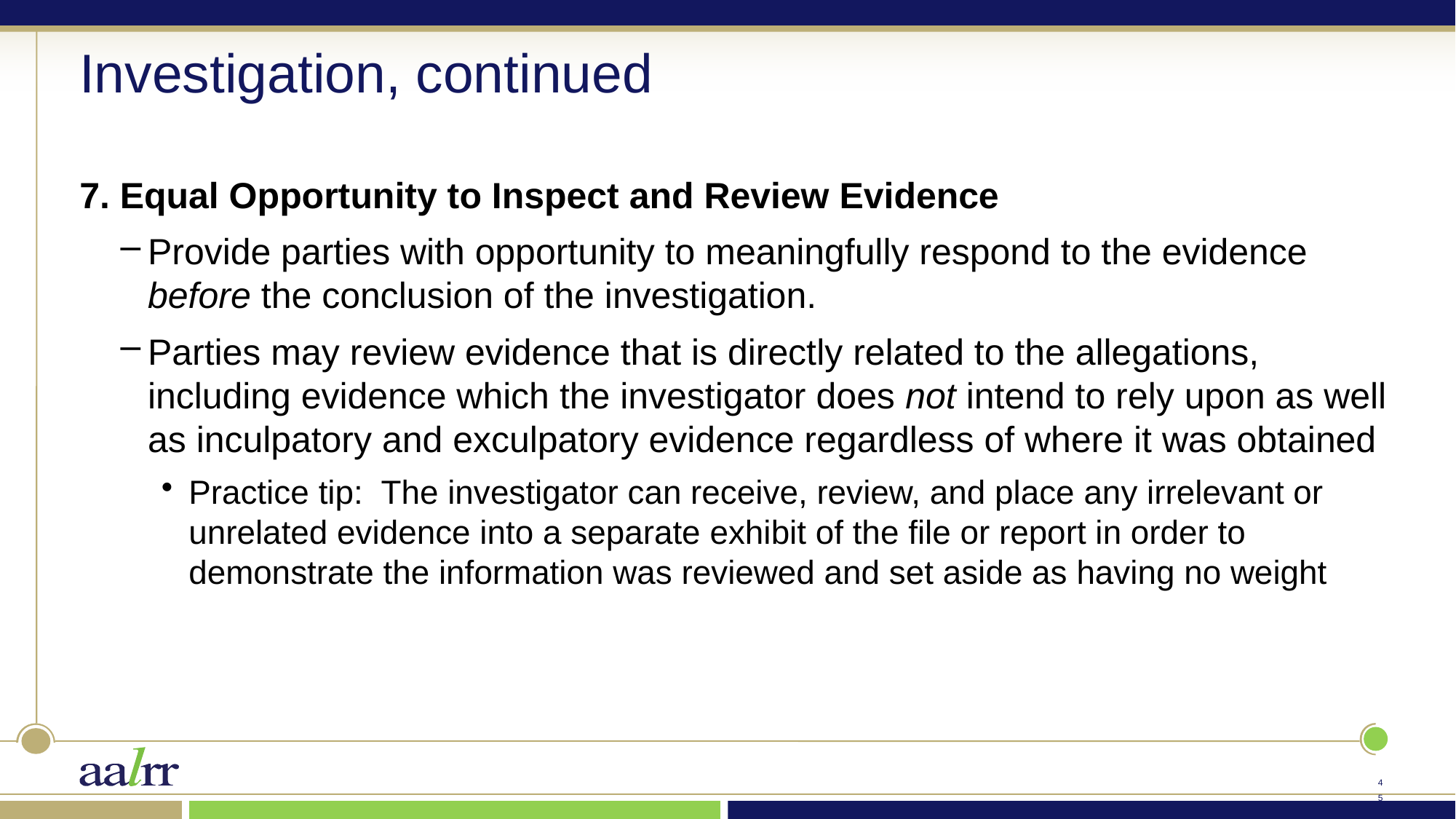

# Investigation, continued
7. Equal Opportunity to Inspect and Review Evidence
Provide parties with opportunity to meaningfully respond to the evidence before the conclusion of the investigation.
Parties may review evidence that is directly related to the allegations, including evidence which the investigator does not intend to rely upon as well as inculpatory and exculpatory evidence regardless of where it was obtained
Practice tip:  The investigator can receive, review, and place any irrelevant or unrelated evidence into a separate exhibit of the file or report in order to demonstrate the information was reviewed and set aside as having no weight
45